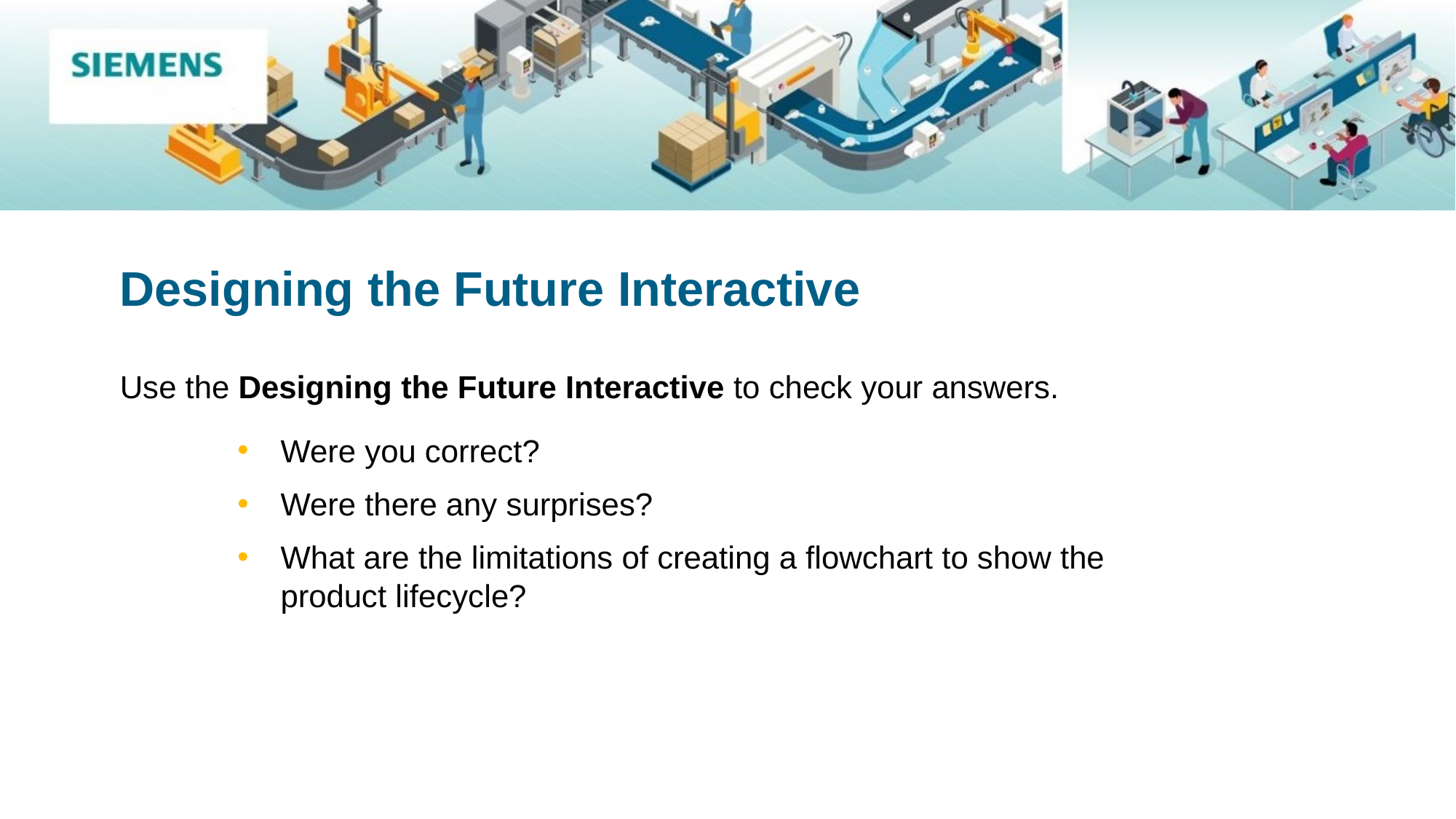

Designing the Future Interactive
Use the Designing the Future Interactive to check your answers.
Were you correct?
Were there any surprises?
What are the limitations of creating a flowchart to show the product lifecycle?